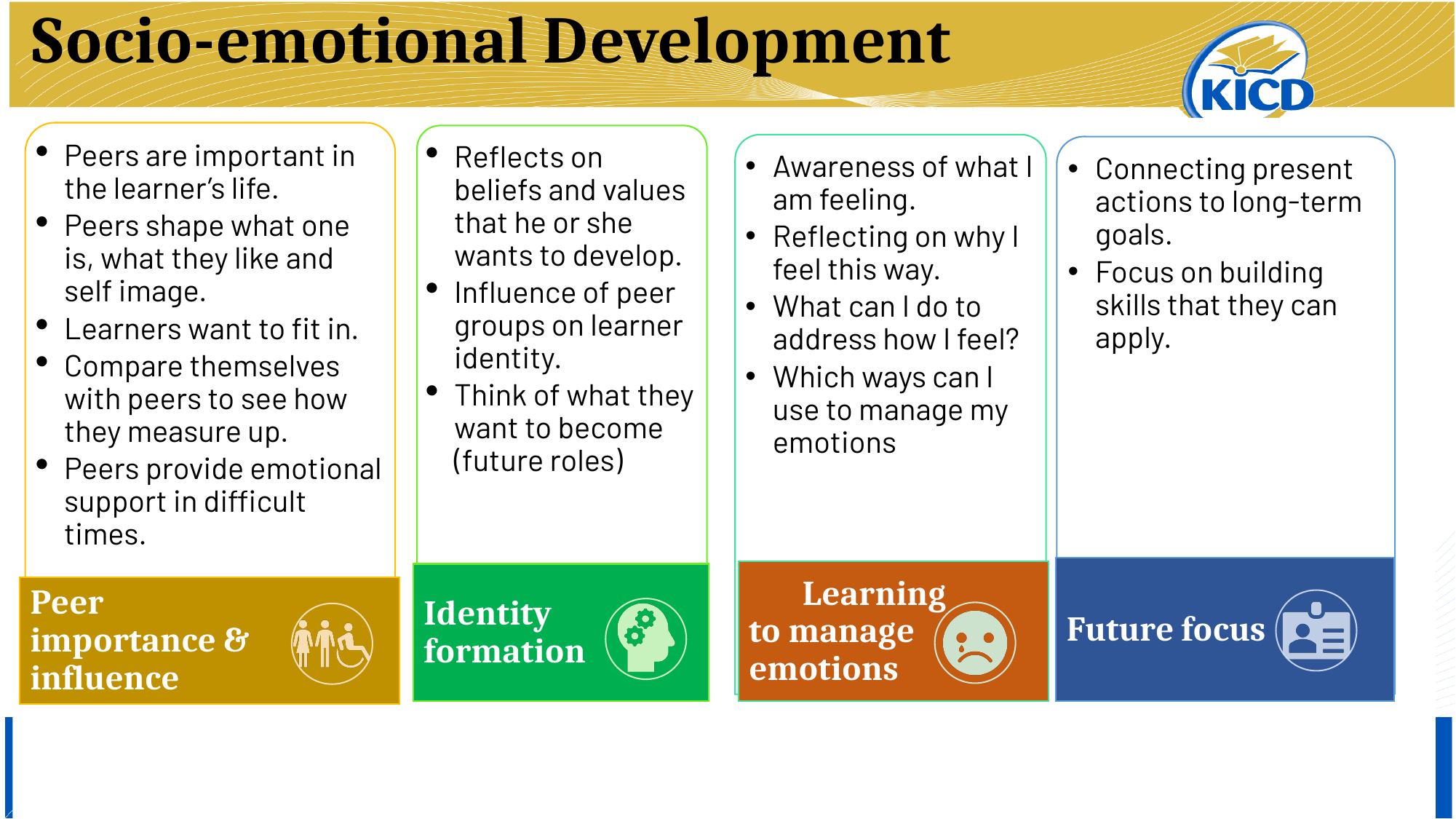

# Socio-emotional Development

Peers are important in the learner’s life.
Peers shape what one is, what they like and self image.
Learners want to fit in.
Compare themselves with peers to see how they measure up.
Peers provide emotional support in difficult times.
Peer importance & influence
Reflects on beliefs and values that he or she wants to develop.
Influence of peer groups on learner identity.
Think of what they want to become (future roles)
Identity formation
Awareness of what I am feeling.
Reflecting on why I feel this way.
What can I do to address how I feel?
Which ways can I use to manage my emotions

       Learning to manage emotions
Connecting present actions to long-term goals.
Focus on building skills that they can apply.
Future focus